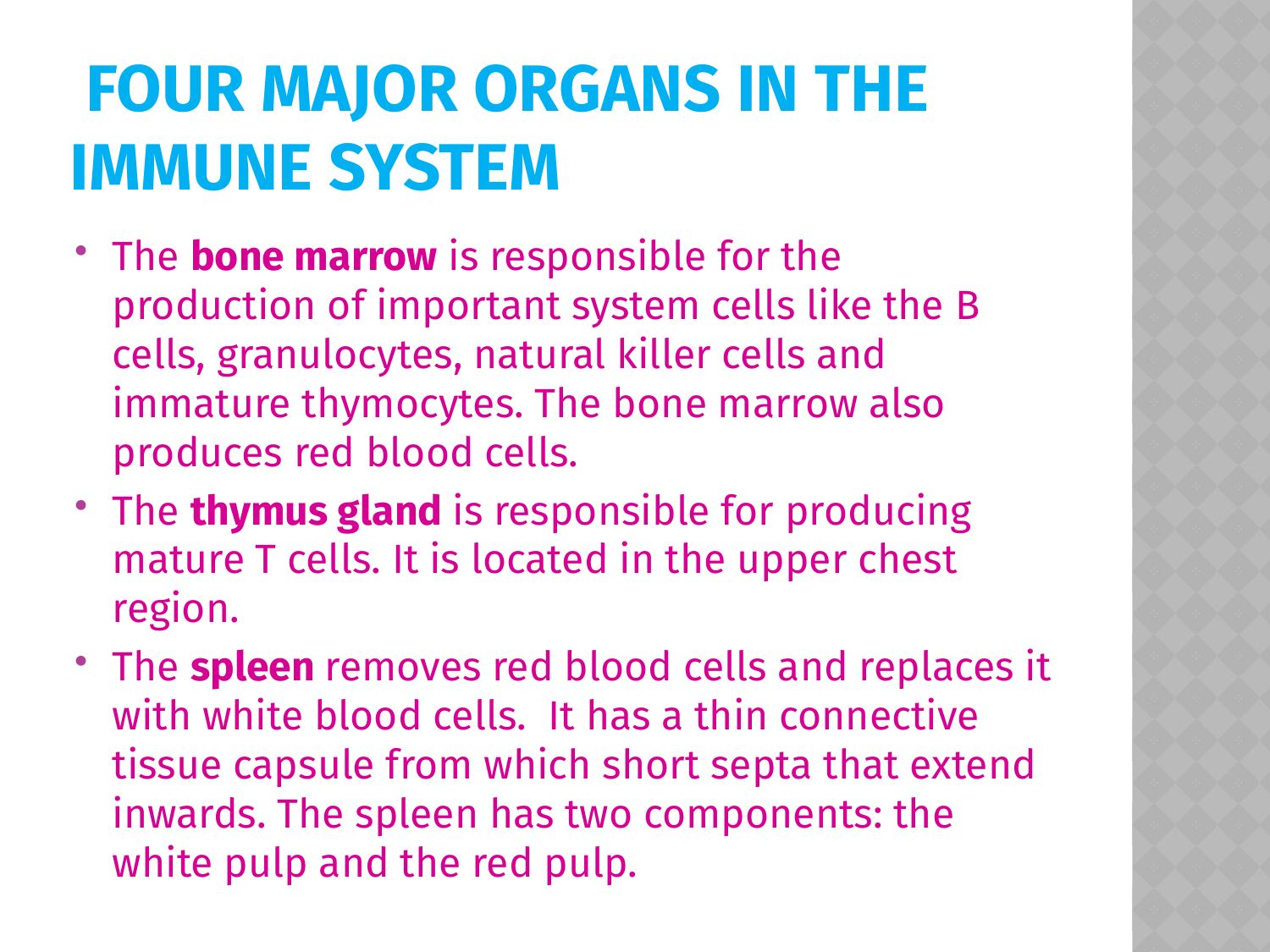

# Four major organs in the immune system
The bone marrow is responsible for the production of important system cells like the B cells, granulocytes, natural killer cells and immature thymocytes. The bone marrow also produces red blood cells.
The thymus gland is responsible for producing mature T cells. It is located in the upper chest region.
The spleen removes red blood cells and replaces it with white blood cells.  It has a thin connective tissue capsule from which short septa that extend inwards. The spleen has two components: the white pulp and the red pulp.